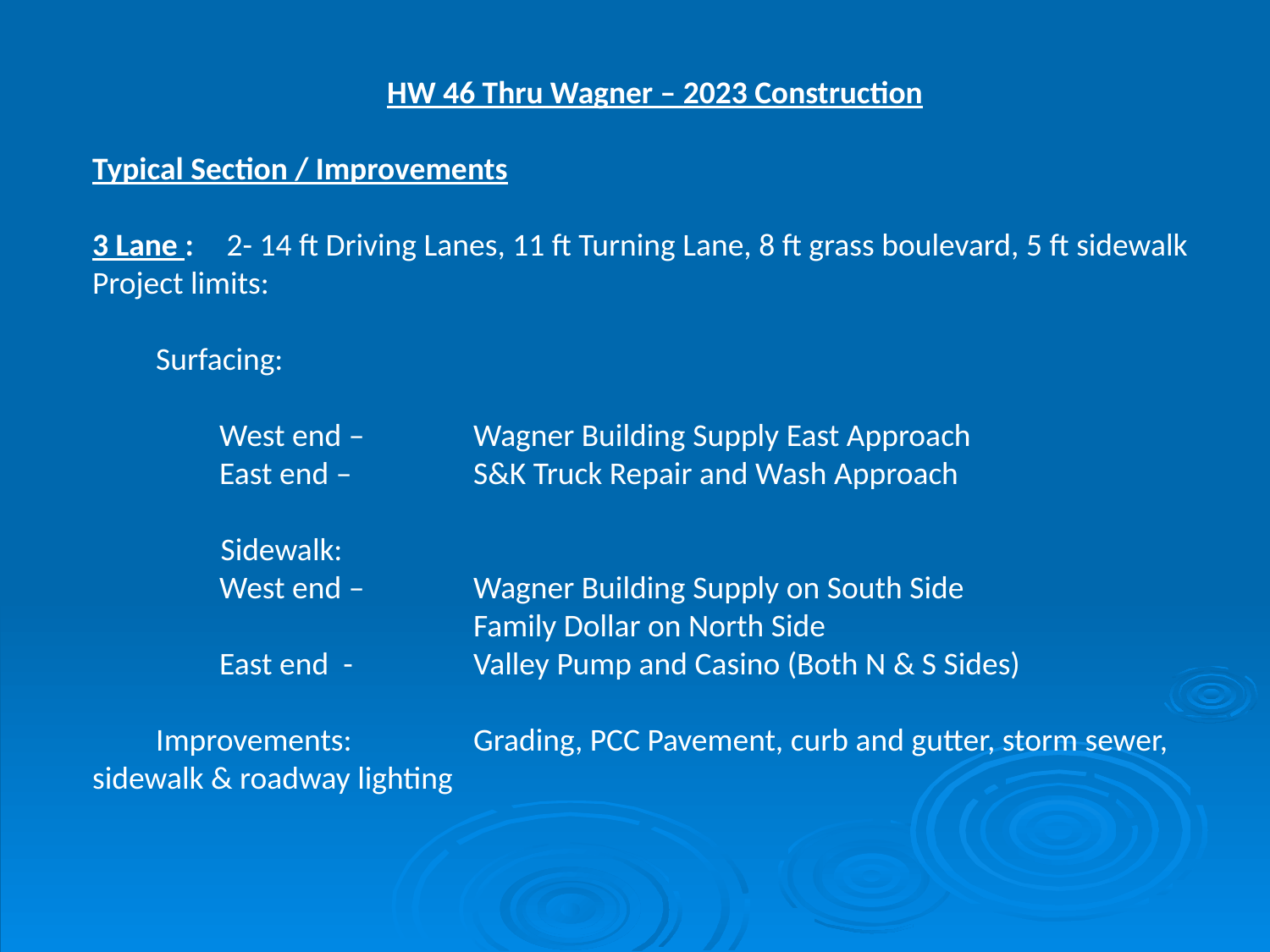

HW 46 Thru Wagner – 2023 Construction

Typical Section / Improvements

3 Lane :	 2- 14 ft Driving Lanes, 11 ft Turning Lane, 8 ft grass boulevard, 5 ft sidewalk
Project limits:

Surfacing:

	West end – 	Wagner Building Supply East Approach
	East end – 	S&K Truck Repair and Wash Approach

         Sidewalk:
	West end – 	Wagner Building Supply on South Side
			Family Dollar on North Side
	East end  - 	Valley Pump and Casino (Both N & S Sides)

Improvements:	Grading, PCC Pavement, curb and gutter, storm sewer, sidewalk & roadway lighting